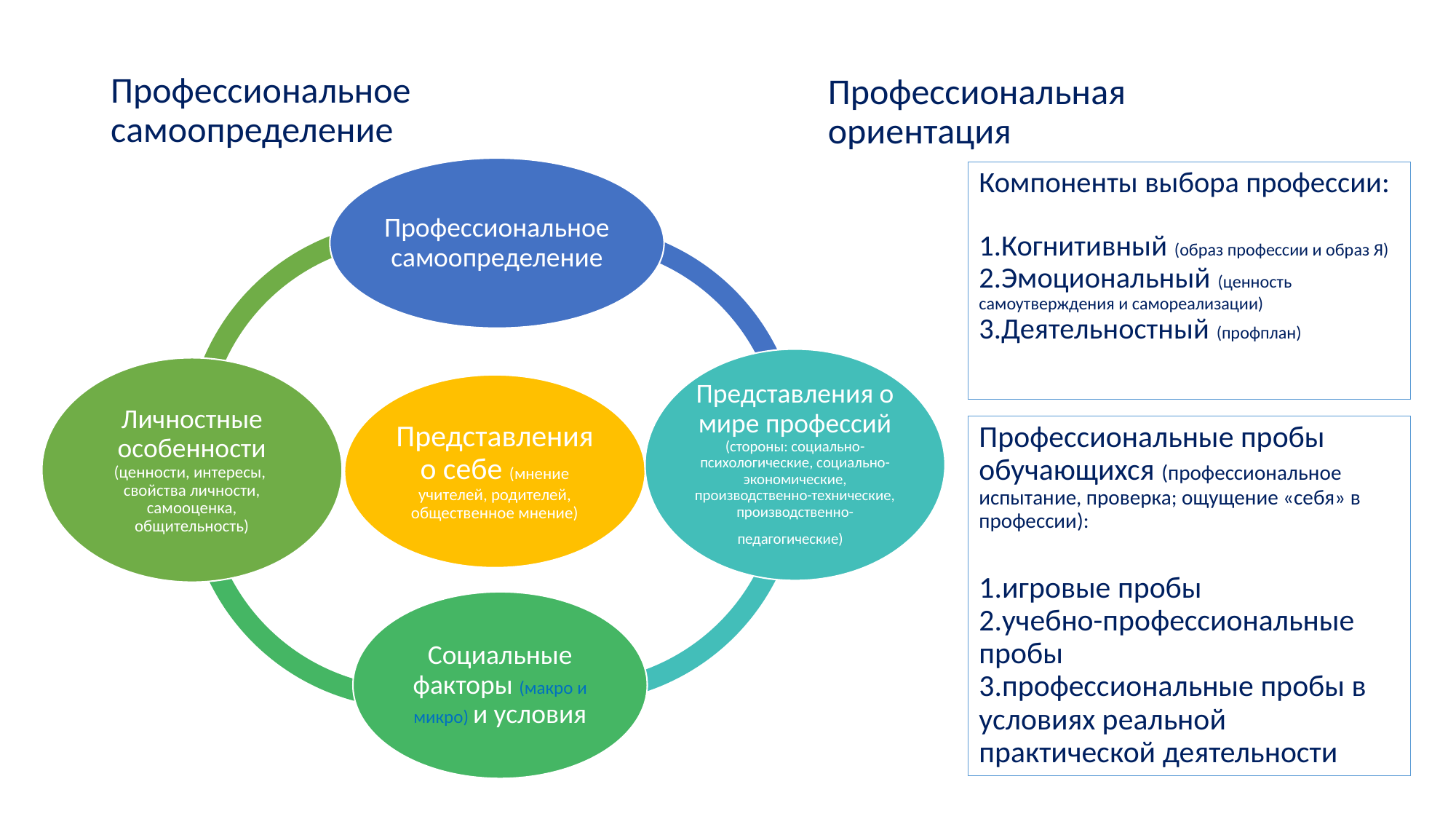

# Профессиональное самоопределение
Профессиональная
ориентация
Компоненты выбора профессии:

1.Когнитивный (образ профессии и образ Я)
2.Эмоциональный (ценность самоутверждения и самореализации)
3.Деятельностный (профплан)
Представления о себе (мнение учителей, родителей, общественное мнение)
Профессиональное самоопределение
Представления о мире профессий (стороны: социально-психологические, социально-экономические, производственно-технические, производственно-педагогические)
Социальные факторы (макро и микро) и условия
Личностные особенности (ценности, интересы,  свойства личности, самооценка, общительность)
Профессиональные пробы обучающихся (профессиональное испытание, проверка; ощущение «себя» в профессии):

1.игровые пробы
2.учебно-профессиональные пробы
3.профессиональные пробы в условиях реальной практической деятельности